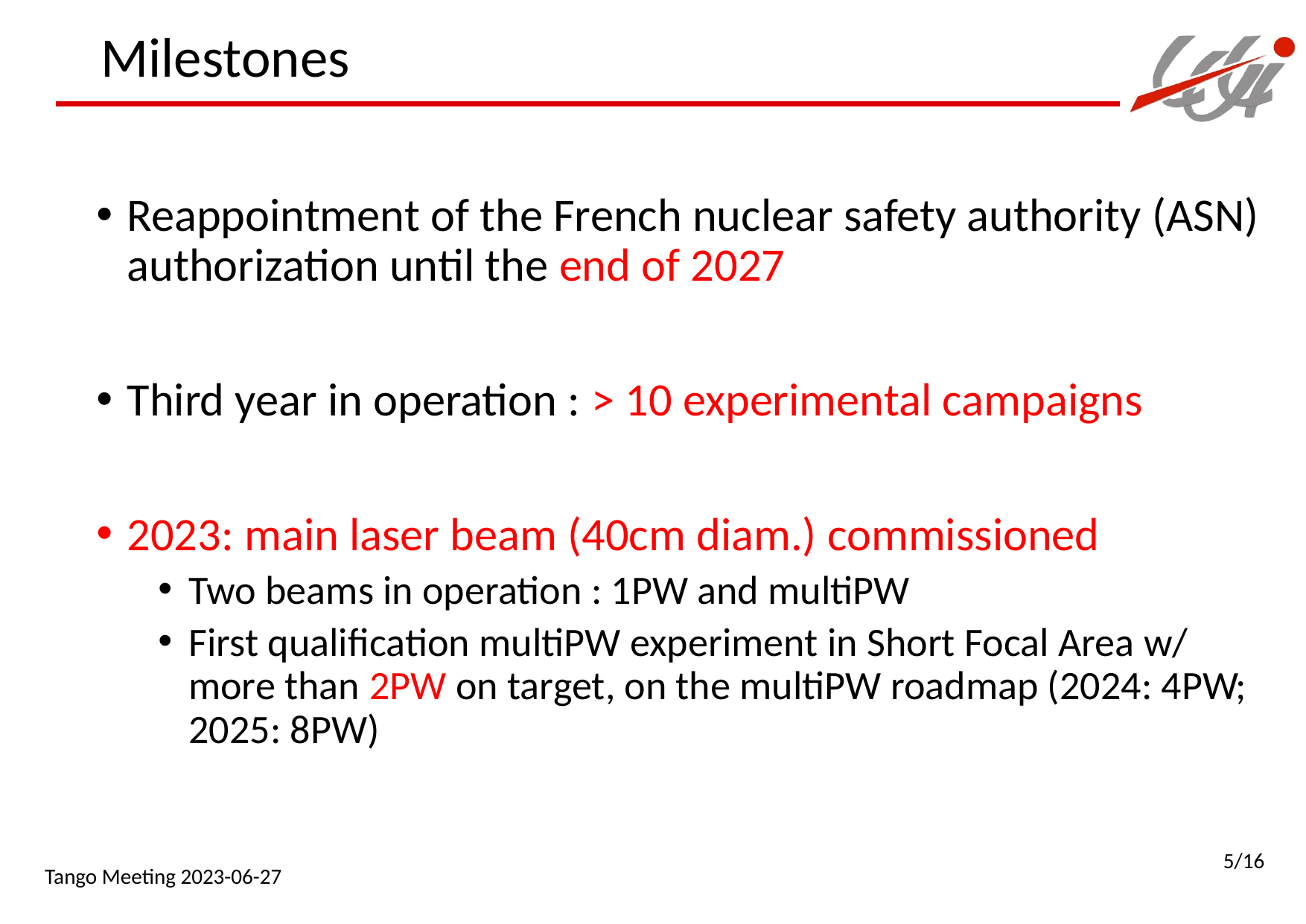

# Milestones
Reappointment of the French nuclear safety authority (ASN) authorization until the end of 2027

Third year in operation : > 10 experimental campaigns

2023: main laser beam (40cm diam.) commissioned
Two beams in operation : 1PW and multiPW
First qualification multiPW experiment in Short Focal Area w/ more than 2PW on target, on the multiPW roadmap (2024: 4PW; 2025: 8PW)

5/16